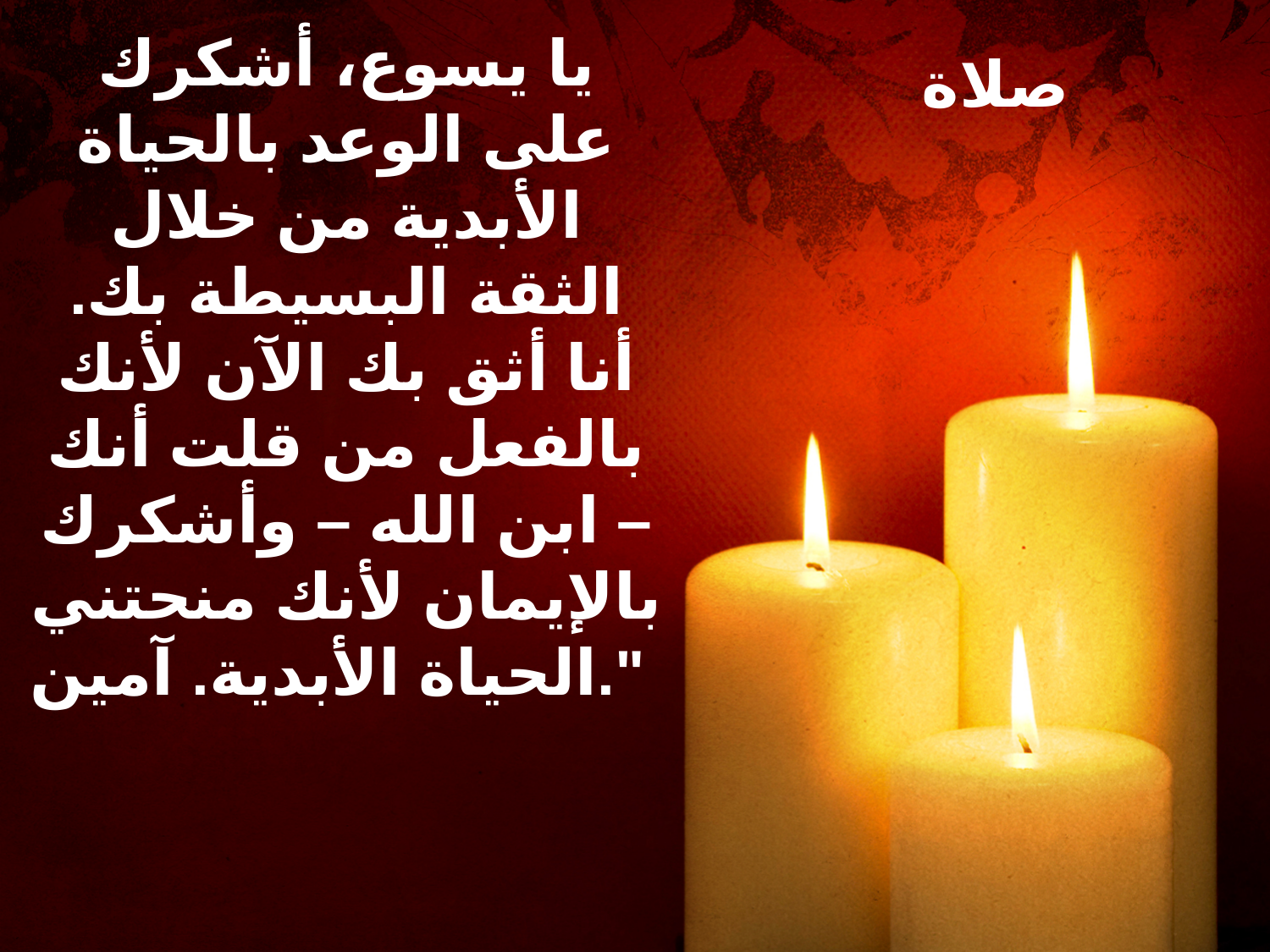

# صلاة
يا يسوع، أشكرك على الوعد بالحياة الأبدية من خلال الثقة البسيطة بك. أنا أثق بك الآن لأنك بالفعل من قلت أنك – ابن الله – وأشكرك بالإيمان لأنك منحتني الحياة الأبدية. آمين."